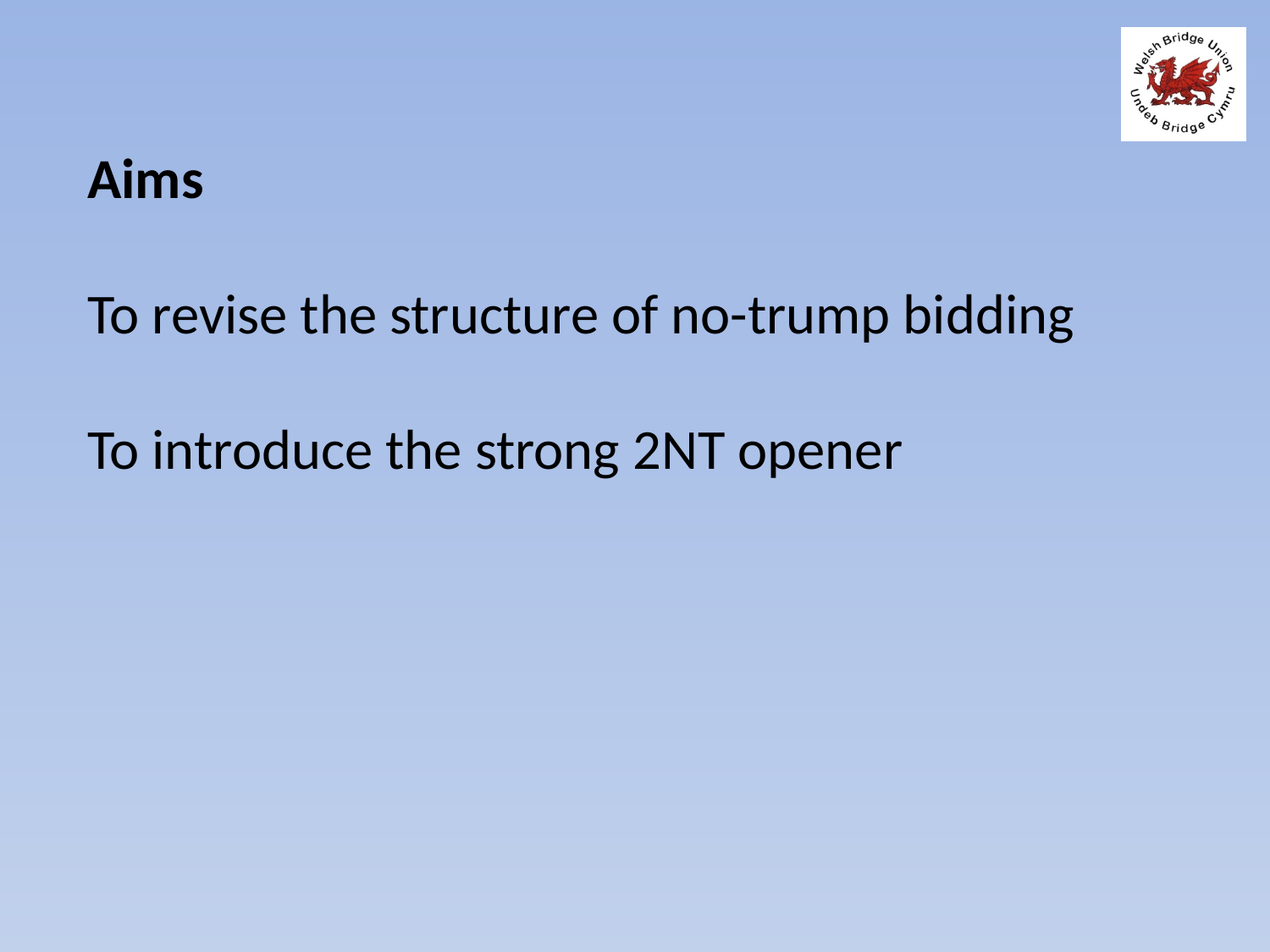

Aims

To revise the structure of no-trump bidding

To introduce the strong 2NT opener